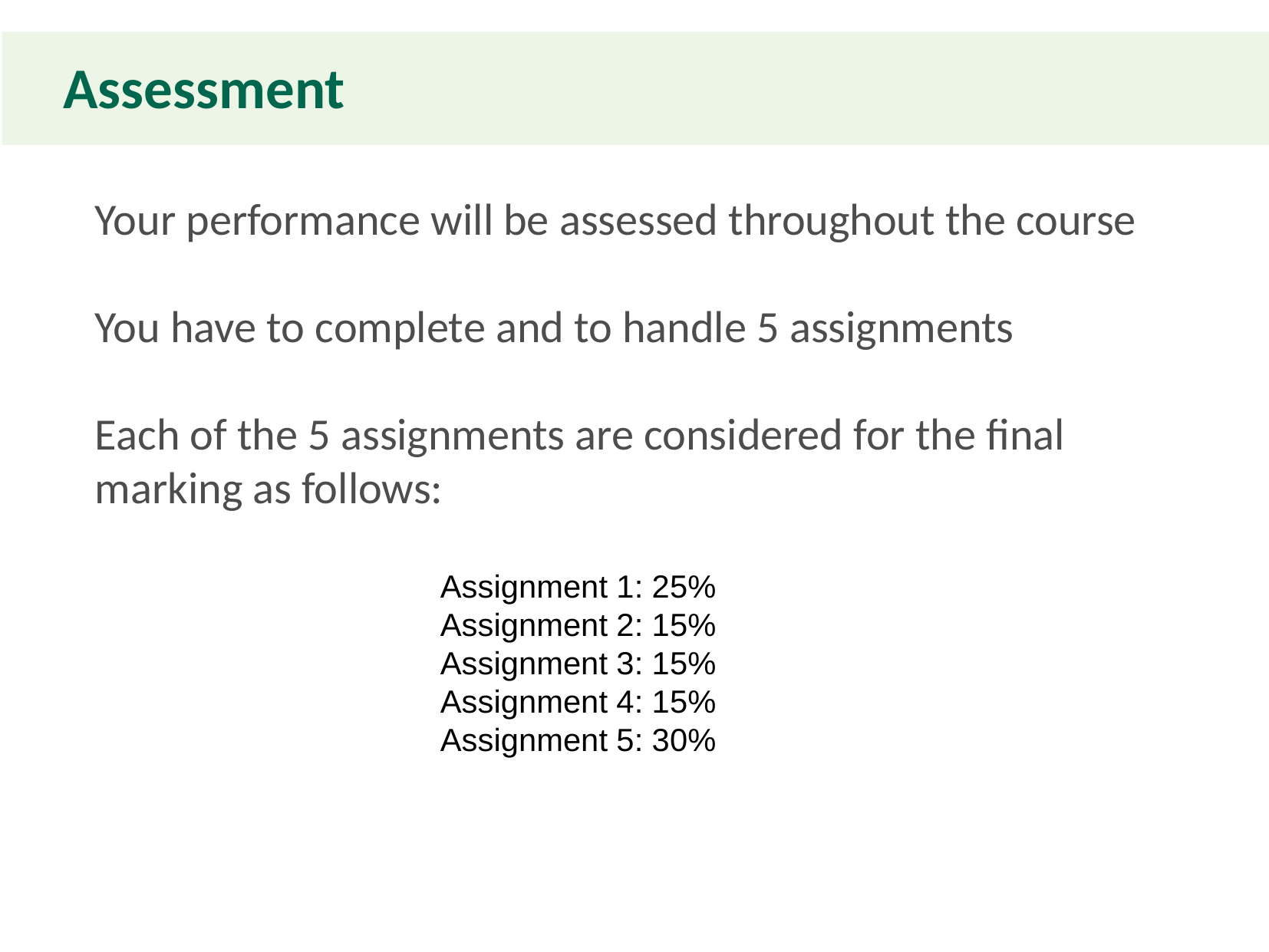

# Assessment
Your performance will be assessed throughout the course

You have to complete and to handle 5 assignments

Each of the 5 assignments are considered for the final marking as follows:

Assignment 1: 25%
Assignment 2: 15%
Assignment 3: 15%
Assignment 4: 15%
Assignment 5: 30%